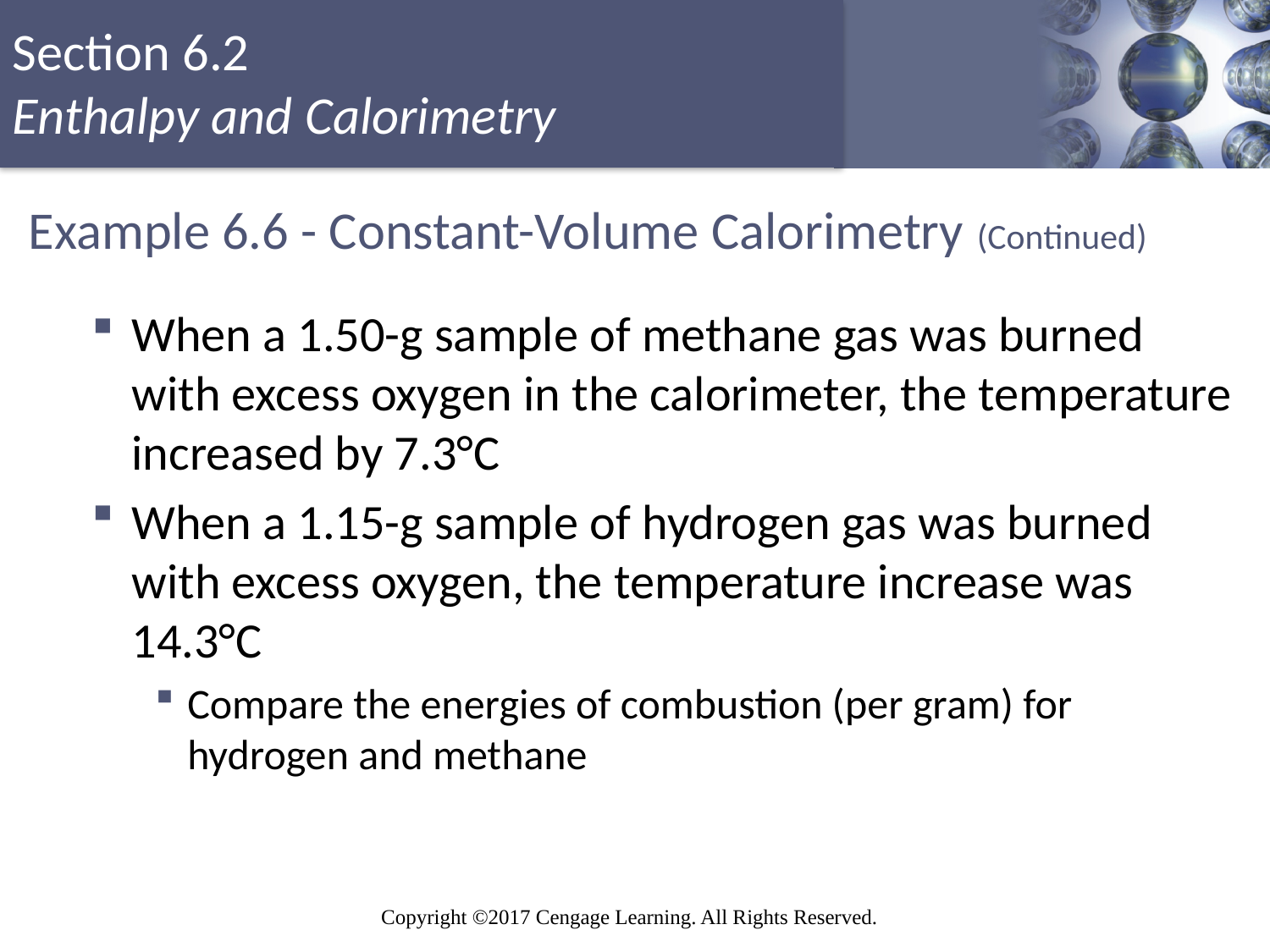

# Example 6.6 - Constant-Volume Calorimetry (Continued)
When a 1.50-g sample of methane gas was burned with excess oxygen in the calorimeter, the temperature increased by 7.3°C
When a 1.15-g sample of hydrogen gas was burned with excess oxygen, the temperature increase was 14.3°C
Compare the energies of combustion (per gram) for hydrogen and methane